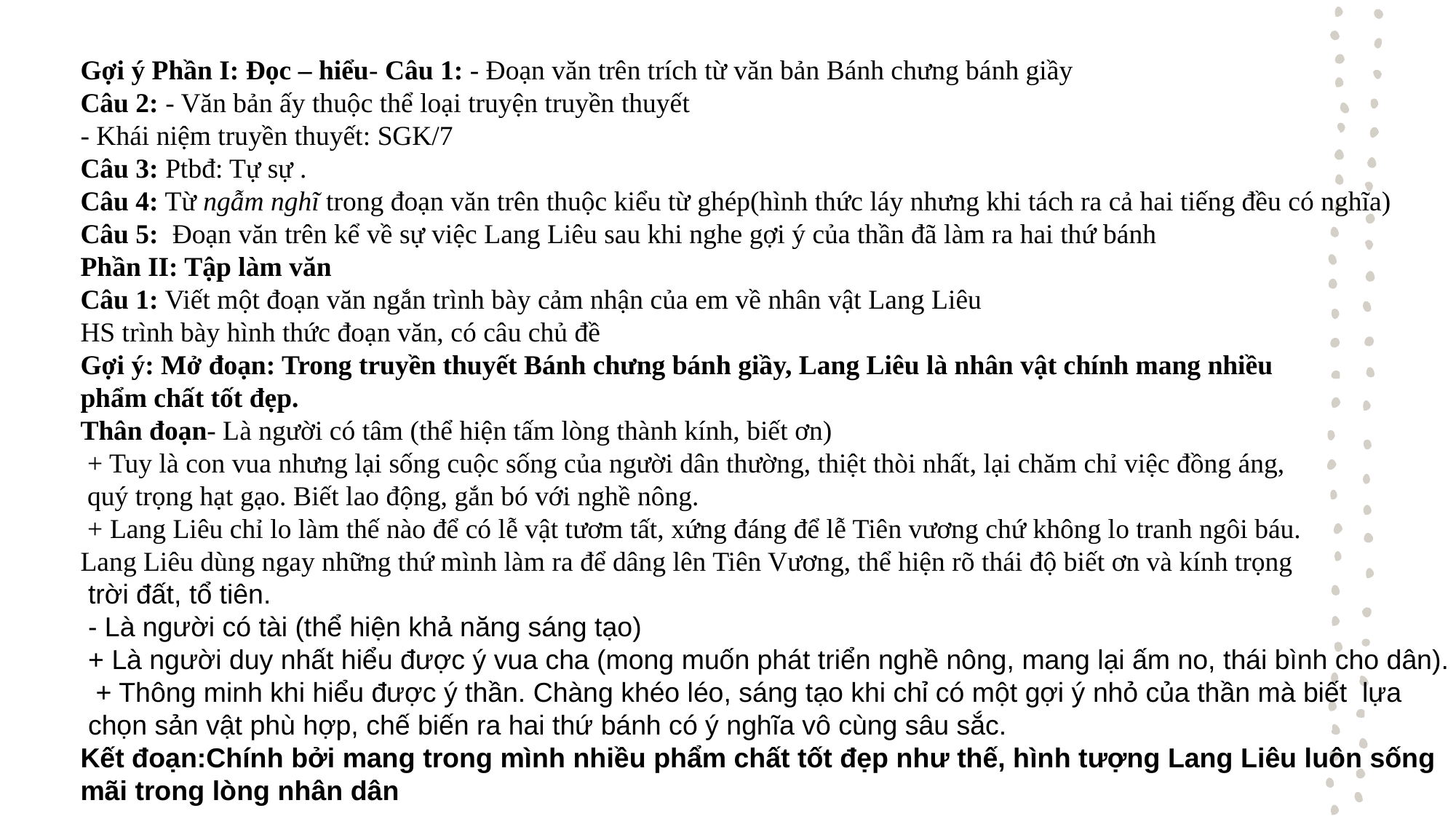

Gợi ý Phần I: Đọc – hiểu- Câu 1: - Đoạn văn trên trích từ văn bản Bánh chưng bánh giầy
Câu 2: - Văn bản ấy thuộc thể loại truyện truyền thuyết
- Khái niệm truyền thuyết: SGK/7
Câu 3: Ptbđ: Tự sự .
Câu 4: Từ ngẫm nghĩ trong đoạn văn trên thuộc kiểu từ ghép(hình thức láy nhưng khi tách ra cả hai tiếng đều có nghĩa)
Câu 5:  Đoạn văn trên kể về sự việc Lang Liêu sau khi nghe gợi ý của thần đã làm ra hai thứ bánh
Phần II: Tập làm văn
Câu 1: Viết một đoạn văn ngắn trình bày cảm nhận của em về nhân vật Lang Liêu
HS trình bày hình thức đoạn văn, có câu chủ đề
Gợi ý: Mở đoạn: Trong truyền thuyết Bánh chưng bánh giầy, Lang Liêu là nhân vật chính mang nhiều
phẩm chất tốt đẹp.
Thân đoạn- Là người có tâm (thể hiện tấm lòng thành kính, biết ơn)
 + Tuy là con vua nhưng lại sống cuộc sống của người dân thường, thiệt thòi nhất, lại chăm chỉ việc đồng áng,
 quý trọng hạt gạo. Biết lao động, gắn bó với nghề nông.
 + Lang Liêu chỉ lo làm thế nào để có lễ vật tươm tất, xứng đáng để lễ Tiên vương chứ không lo tranh ngôi báu.
Lang Liêu dùng ngay những thứ mình làm ra để dâng lên Tiên Vương, thể hiện rõ thái độ biết ơn và kính trọng
 trời đất, tổ tiên.
 - Là người có tài (thể hiện khả năng sáng tạo)
 + Là người duy nhất hiểu được ý vua cha (mong muốn phát triển nghề nông, mang lại ấm no, thái bình cho dân).
  + Thông minh khi hiểu được ý thần. Chàng khéo léo, sáng tạo khi chỉ có một gợi ý nhỏ của thần mà biết  lựa
 chọn sản vật phù hợp, chế biến ra hai thứ bánh có ý nghĩa vô cùng sâu sắc.
Kết đoạn:Chính bởi mang trong mình nhiều phẩm chất tốt đẹp như thế, hình tượng Lang Liêu luôn sống
mãi trong lòng nhân dân